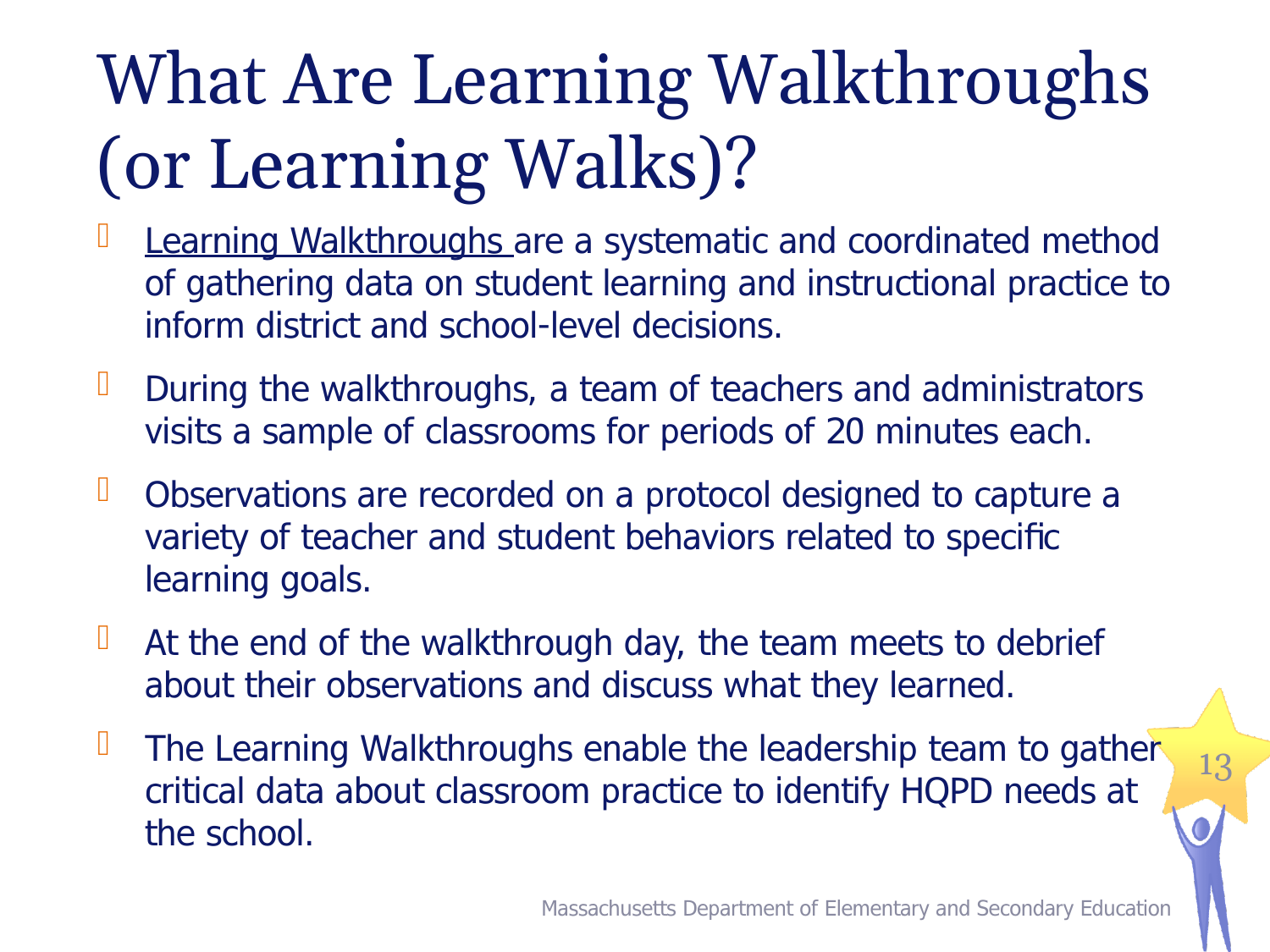

# What Are Learning Walkthroughs (or Learning Walks)?
Learning Walkthroughs are a systematic and coordinated method of gathering data on student learning and instructional practice to inform district and school-level decisions.
During the walkthroughs, a team of teachers and administrators visits a sample of classrooms for periods of 20 minutes each.
Observations are recorded on a protocol designed to capture a variety of teacher and student behaviors related to specific learning goals.
At the end of the walkthrough day, the team meets to debrief about their observations and discuss what they learned.
The Learning Walkthroughs enable the leadership team to gather critical data about classroom practice to identify HQPD needs at the school.
13
Massachusetts Department of Elementary and Secondary Education